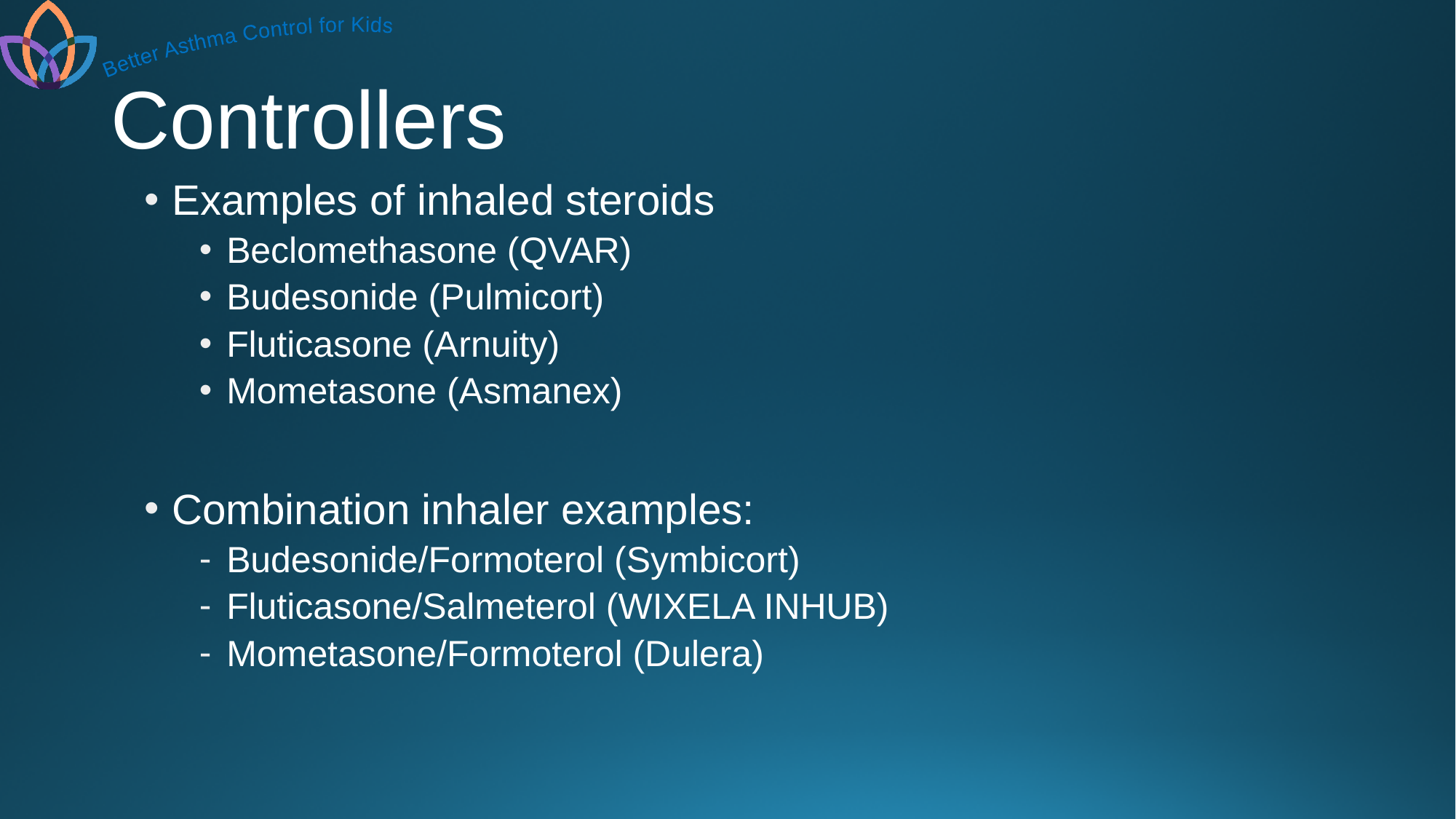

# Controllers
Examples of inhaled steroids
Beclomethasone (QVAR)
Budesonide (Pulmicort)
Fluticasone (Arnuity)
Mometasone (Asmanex)

Combination inhaler examples:
Budesonide/Formoterol (Symbicort)
Fluticasone/Salmeterol (WIXELA INHUB)
Mometasone/Formoterol (Dulera)